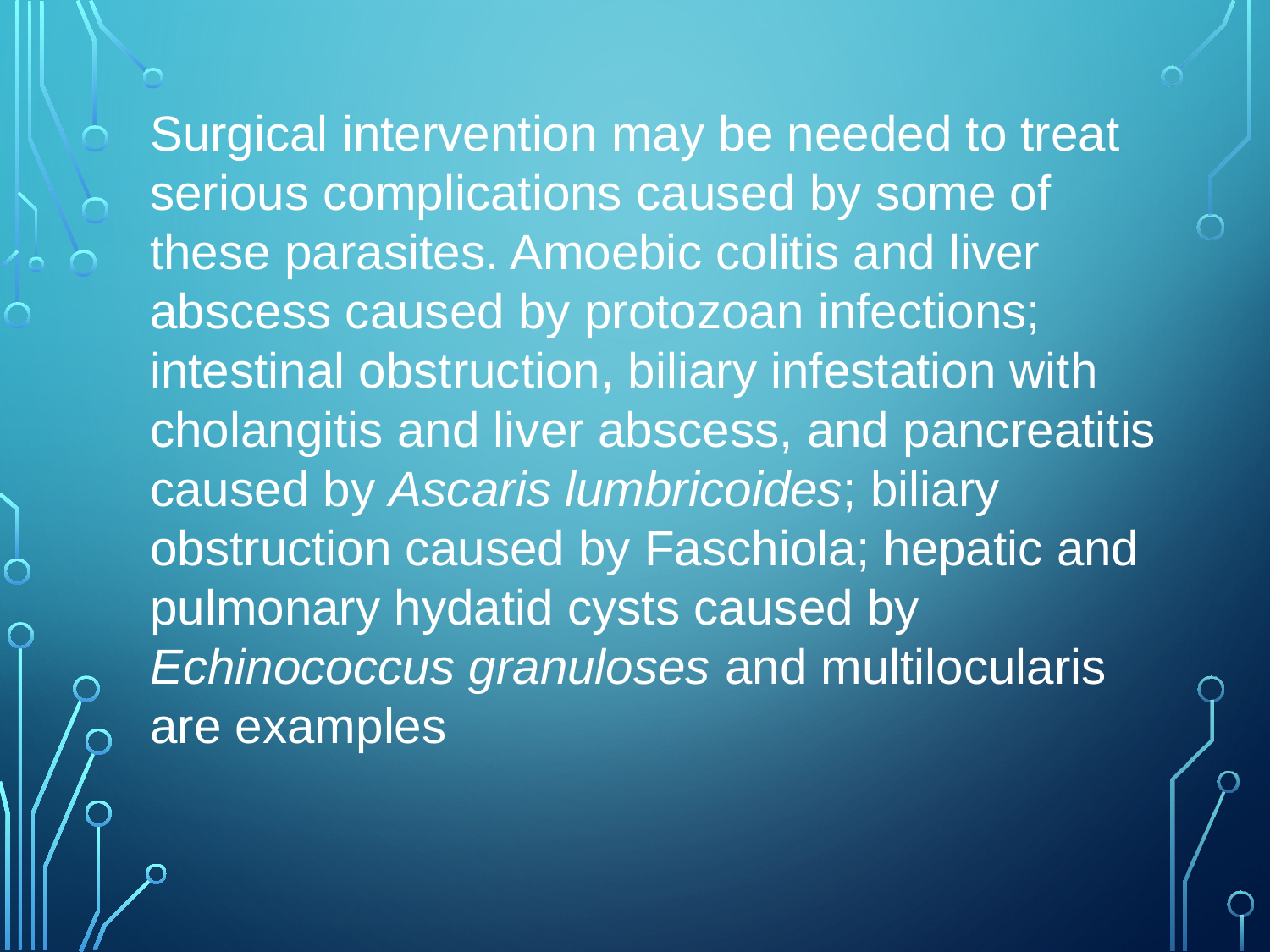

Surgical intervention may be needed to treat serious complications caused by some of these parasites. Amoebic colitis and liver abscess caused by protozoan infections; intestinal obstruction, biliary infestation with cholangitis and liver abscess, and pancreatitis caused by Ascaris lumbricoides; biliary obstruction caused by Faschiola; hepatic and pulmonary hydatid cysts caused by Echinococcus granuloses and multilocularis are examples